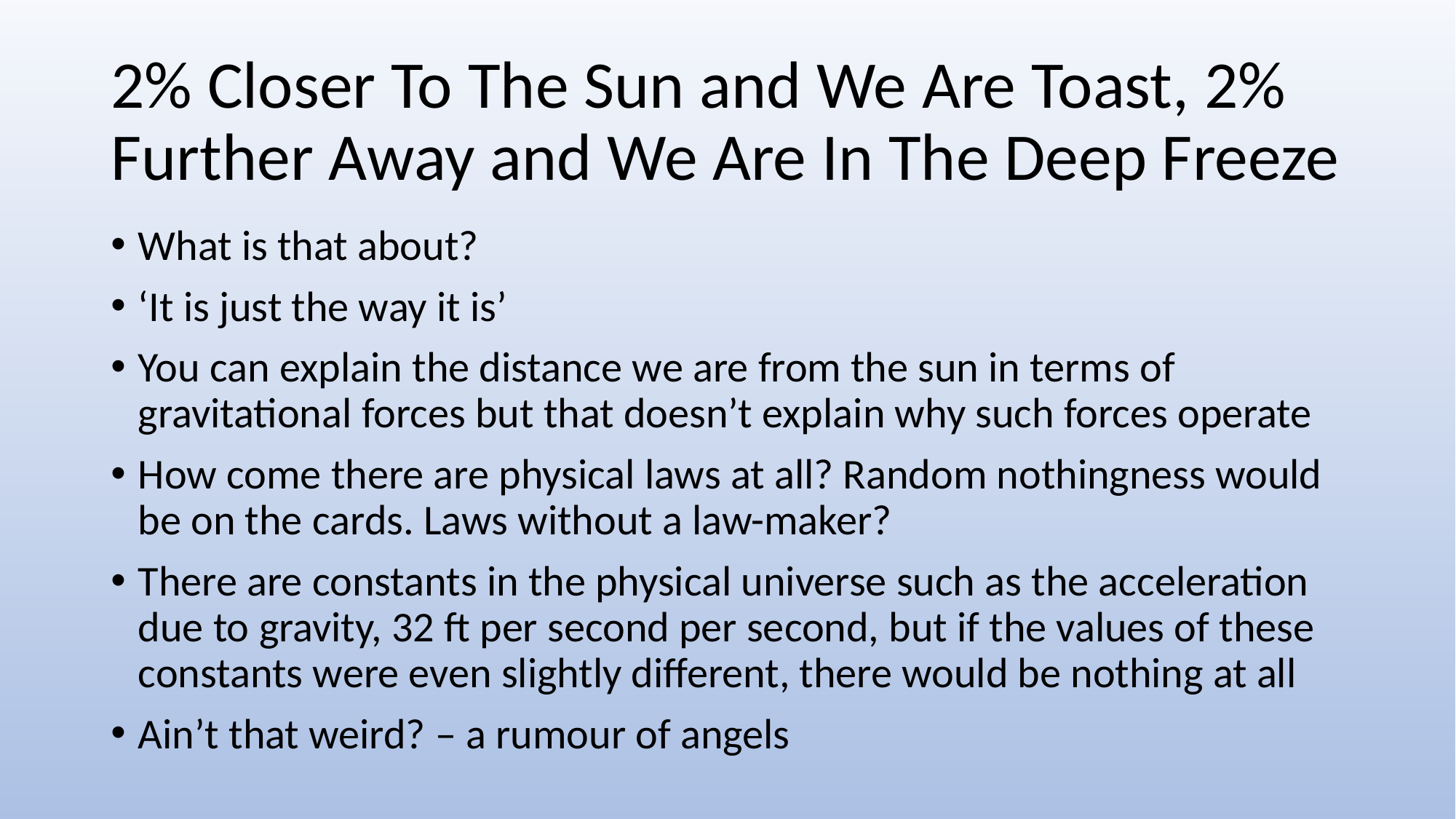

# 2% Closer To The Sun and We Are Toast, 2% Further Away and We Are In The Deep Freeze
What is that about?
‘It is just the way it is’
You can explain the distance we are from the sun in terms of gravitational forces but that doesn’t explain why such forces operate
How come there are physical laws at all? Random nothingness would be on the cards. Laws without a law-maker?
There are constants in the physical universe such as the acceleration due to gravity, 32 ft per second per second, but if the values of these constants were even slightly different, there would be nothing at all
Ain’t that weird? – a rumour of angels